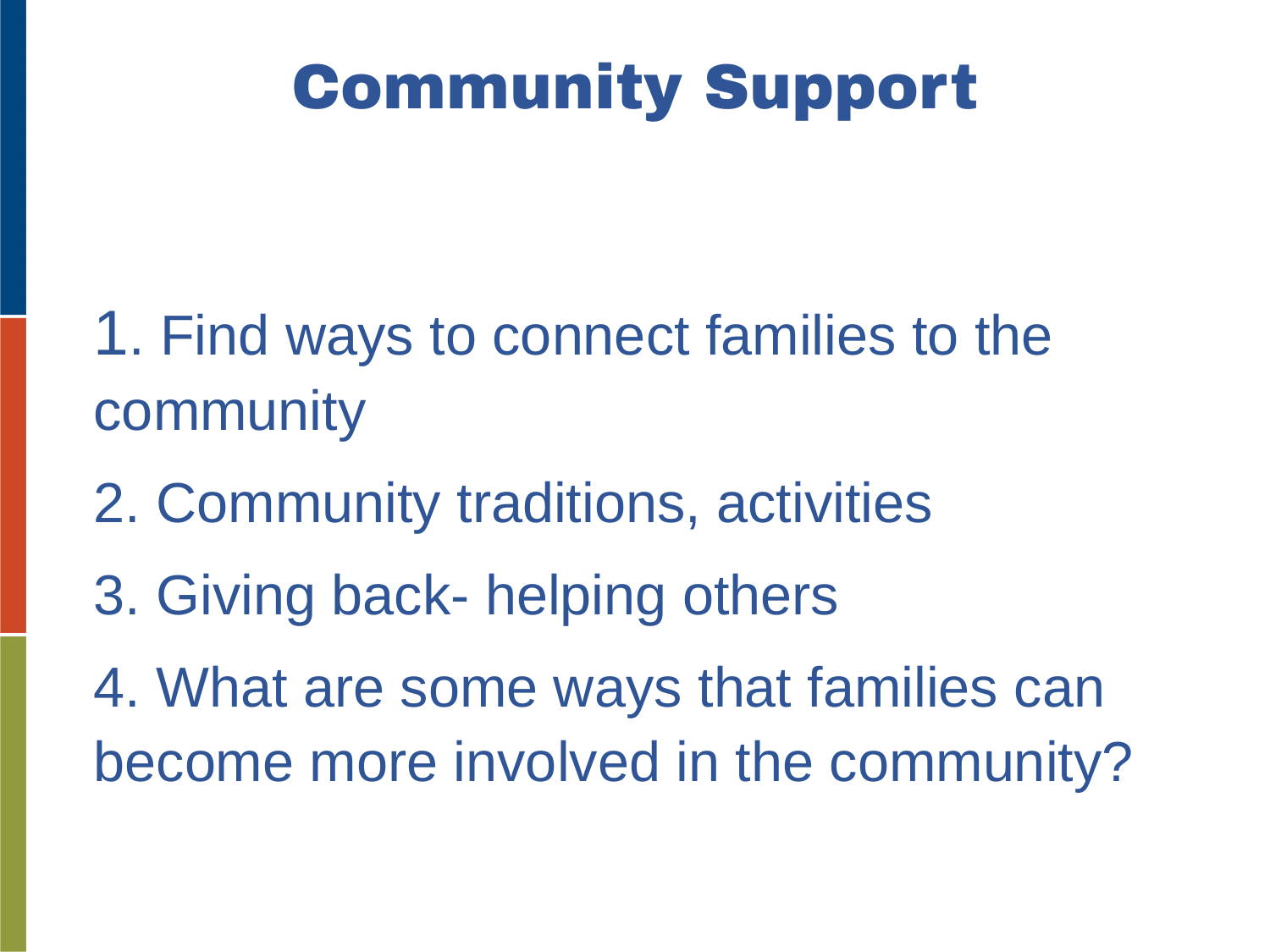

# Community Support

1. Find ways to connect families to the community
2. Community traditions, activities
3. Giving back- helping others
4. What are some ways that families can become more involved in the community?